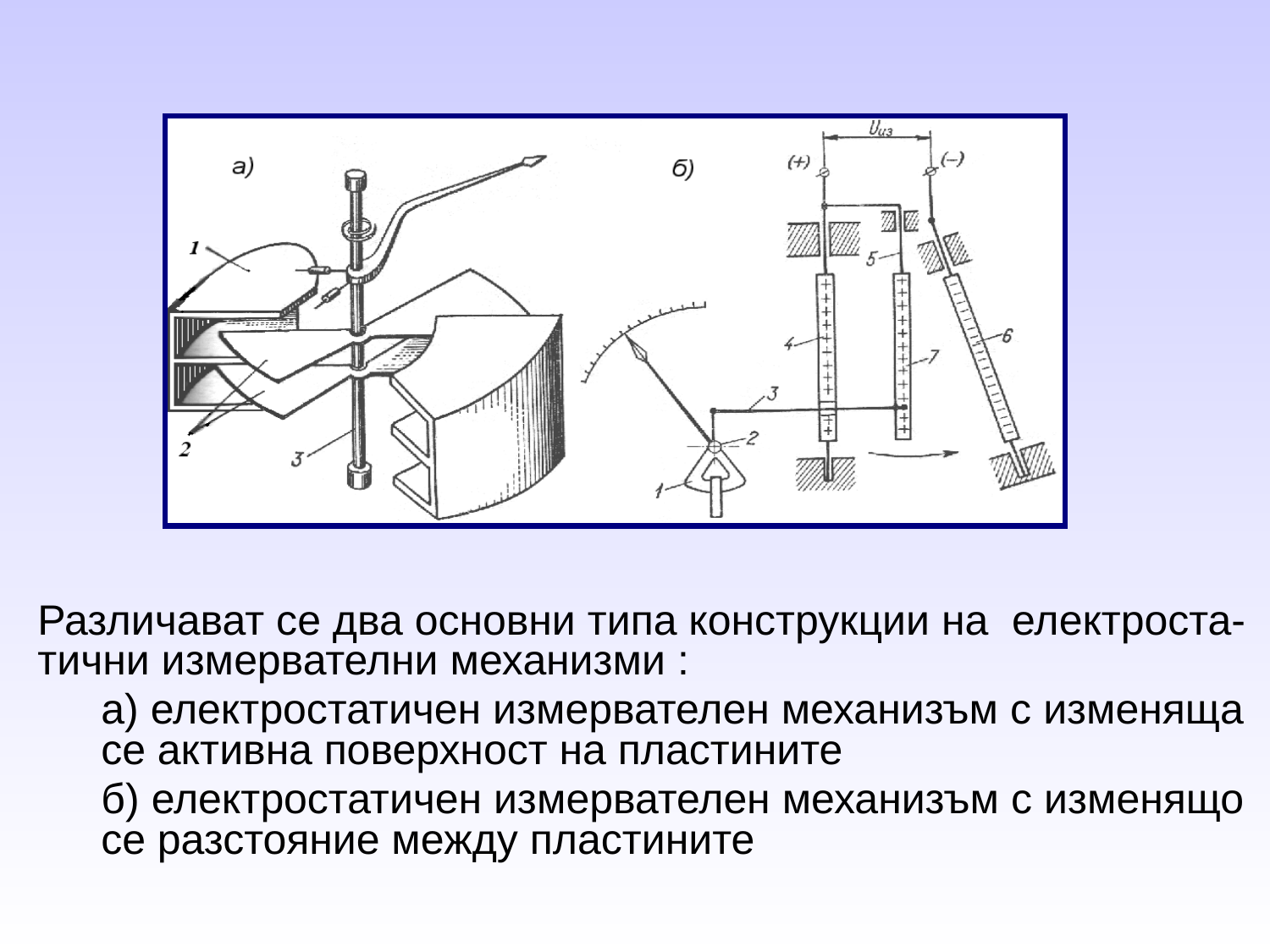

Различават се два основни типа конструкции на  електроста-тични измервателни механизми :
а) електростатичен измервателен механизъм с изменяща се активна поверхност на пластините
б) електростатичен измервателен механизъм с изменящо се разстояние между пластините